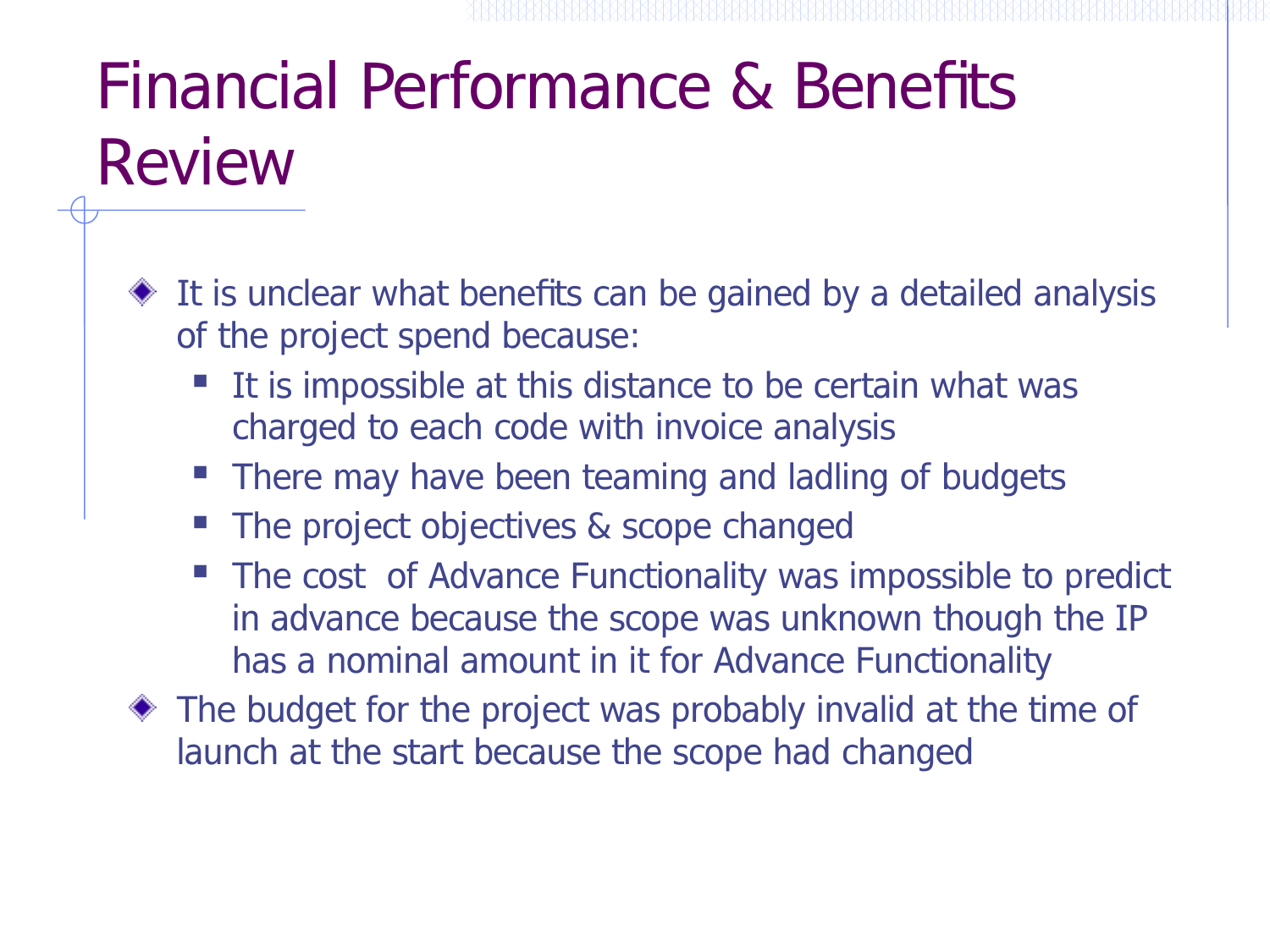

# Financial Performance & Benefits Review
It is unclear what benefits can be gained by a detailed analysis of the project spend because:
It is impossible at this distance to be certain what was charged to each code with invoice analysis
There may have been teaming and ladling of budgets
The project objectives & scope changed
The cost  of Advance Functionality was impossible to predict in advance because the scope was unknown though the IP has a nominal amount in it for Advance Functionality
The budget for the project was probably invalid at the time of launch at the start because the scope had changed